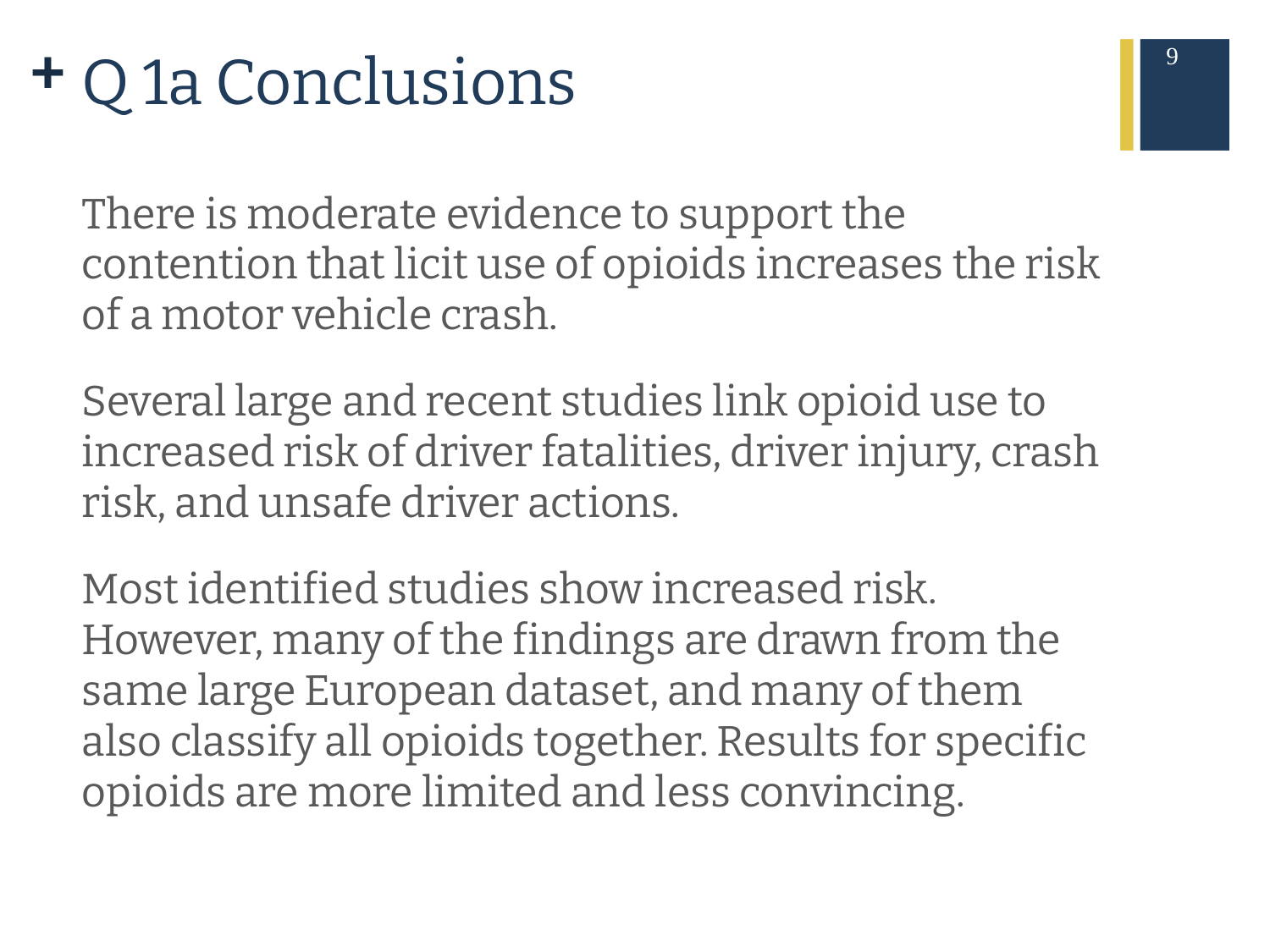

9
# Q 1a Conclusions
There is moderate evidence to support the contention that licit use of opioids increases the risk of a motor vehicle crash.
Several large and recent studies link opioid use to increased risk of driver fatalities, driver injury, crash risk, and unsafe driver actions.
Most identified studies show increased risk. However, many of the findings are drawn from the same large European dataset, and many of them also classify all opioids together. Results for specific opioids are more limited and less convincing.